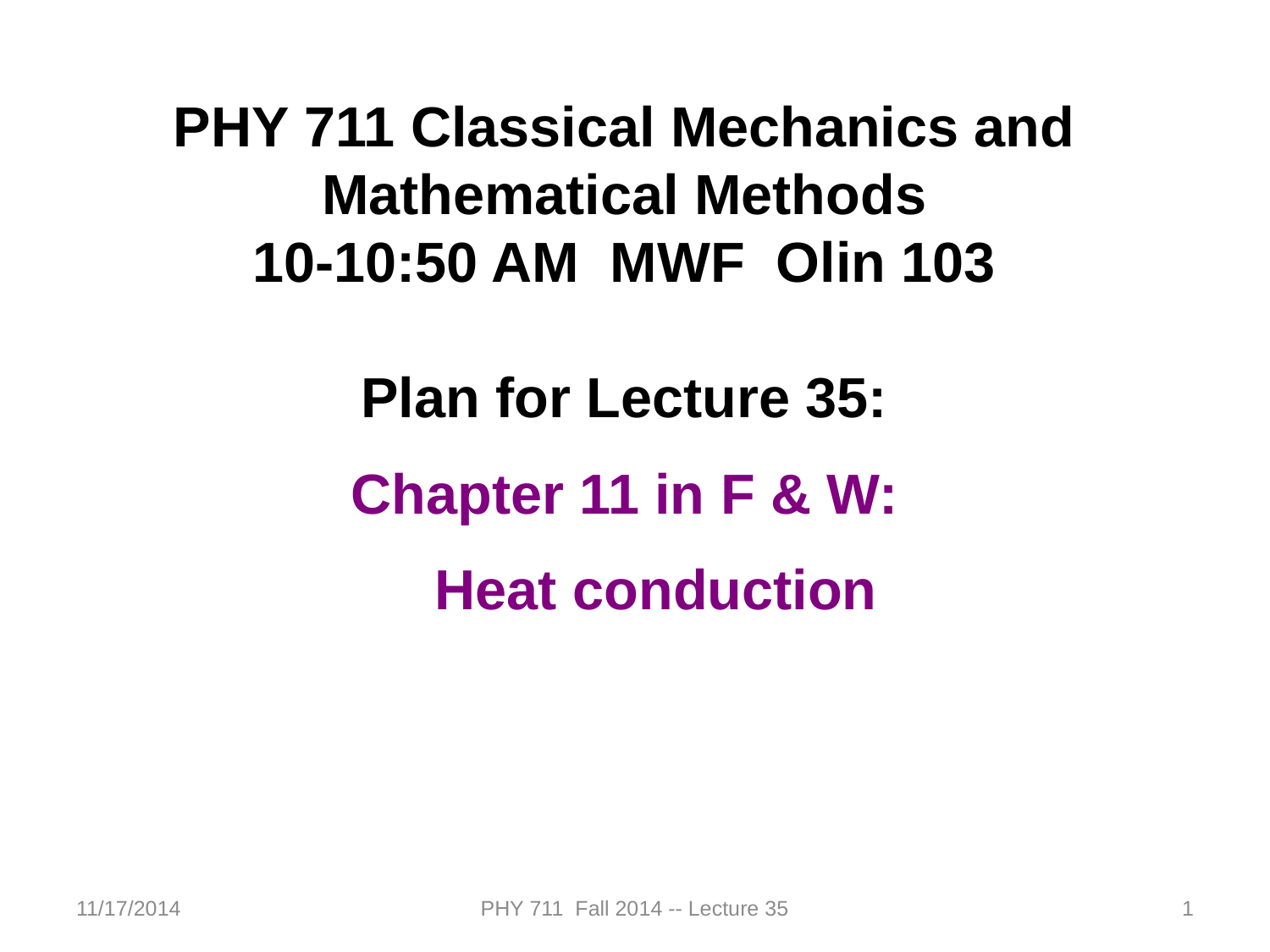

PHY 711 Classical Mechanics and Mathematical Methods
10-10:50 AM  MWF  Olin 103

Plan for Lecture 35:
Chapter 11 in F & W:
Heat conduction

11/17/2014
PHY 711  Fall 2014 -- Lecture 35
1